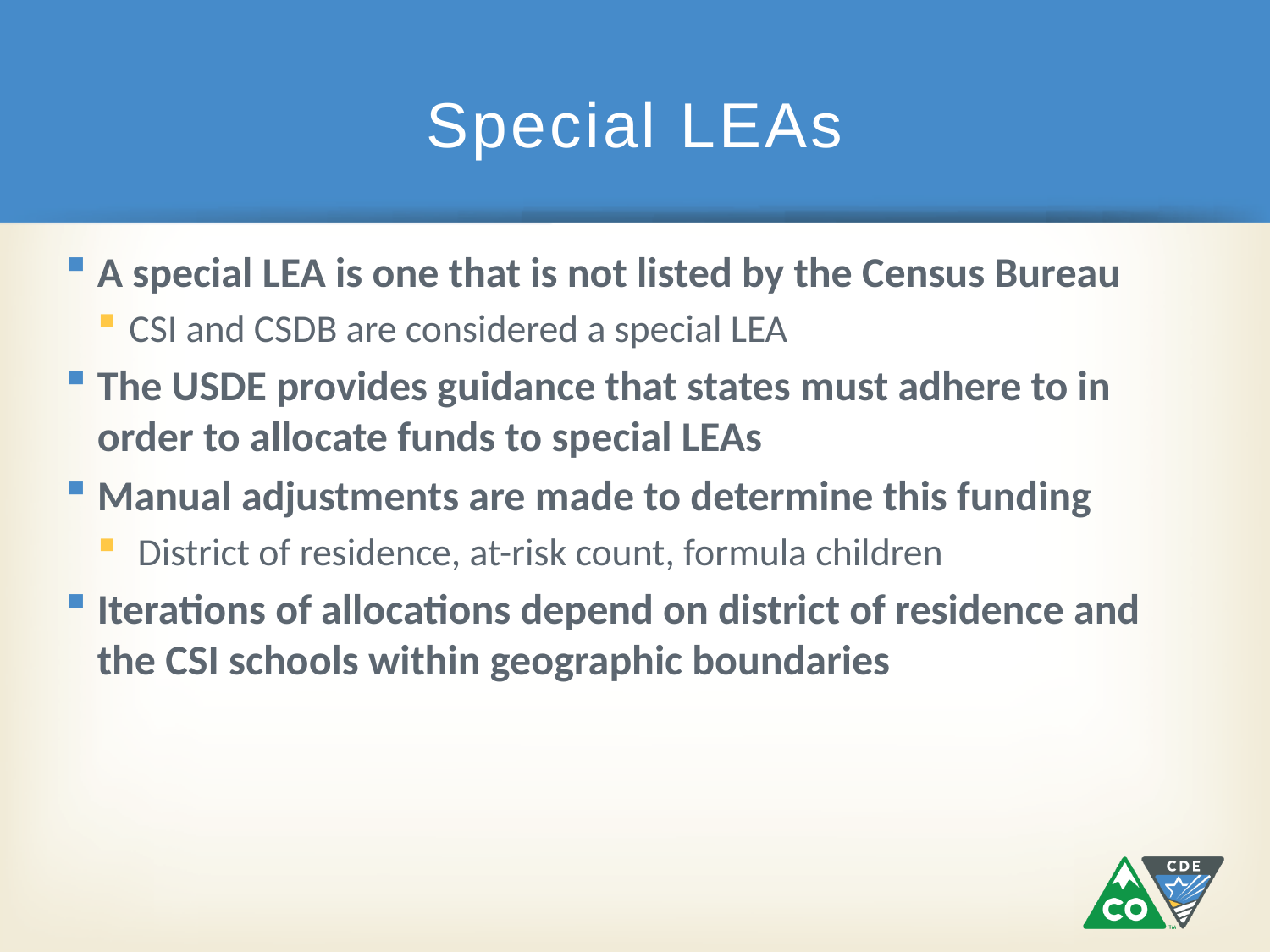

# Special LEAs
A special LEA is one that is not listed by the Census Bureau
CSI and CSDB are considered a special LEA
The USDE provides guidance that states must adhere to in order to allocate funds to special LEAs
Manual adjustments are made to determine this funding
 District of residence, at-risk count, formula children
Iterations of allocations depend on district of residence and the CSI schools within geographic boundaries